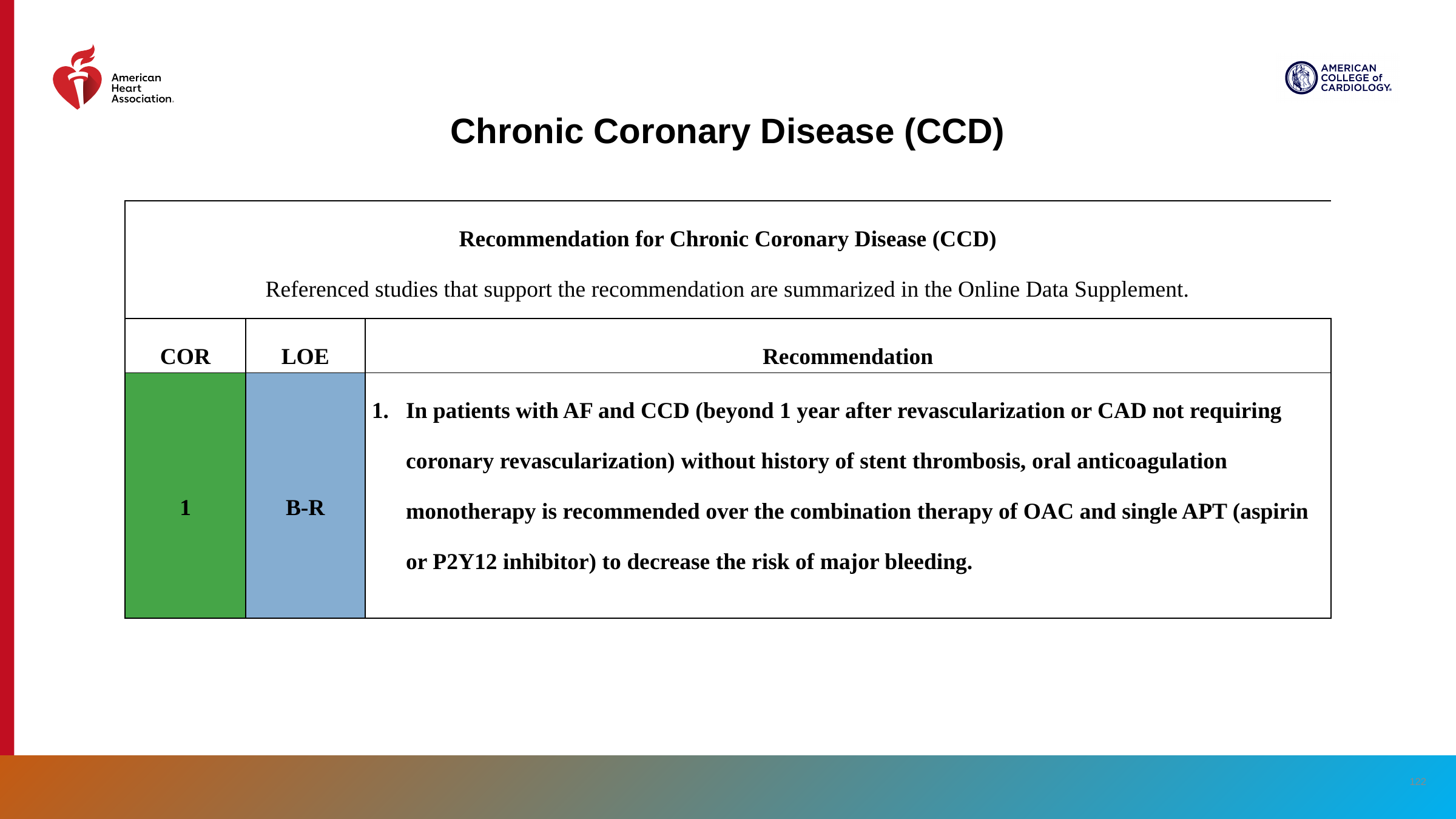

# Chronic Coronary Disease (CCD)
| Recommendation for Chronic Coronary Disease (CCD) Referenced studies that support the recommendation are summarized in the Online Data Supplement. | Recommendation for Chronic Coronary Disease (CCD) Referenced studies that support the recommendation are summarized in the online data supplement. |  |
| --- | --- | --- |
| COR | LOE | Recommendation |
| 1 | B-R | In patients with AF and CCD (beyond 1 year after revascularization or CAD not requiring coronary revascularization) without history of stent thrombosis, oral anticoagulation monotherapy is recommended over the combination therapy of OAC and single APT (aspirin or P2Y12 inhibitor) to decrease the risk of major bleeding. |
122